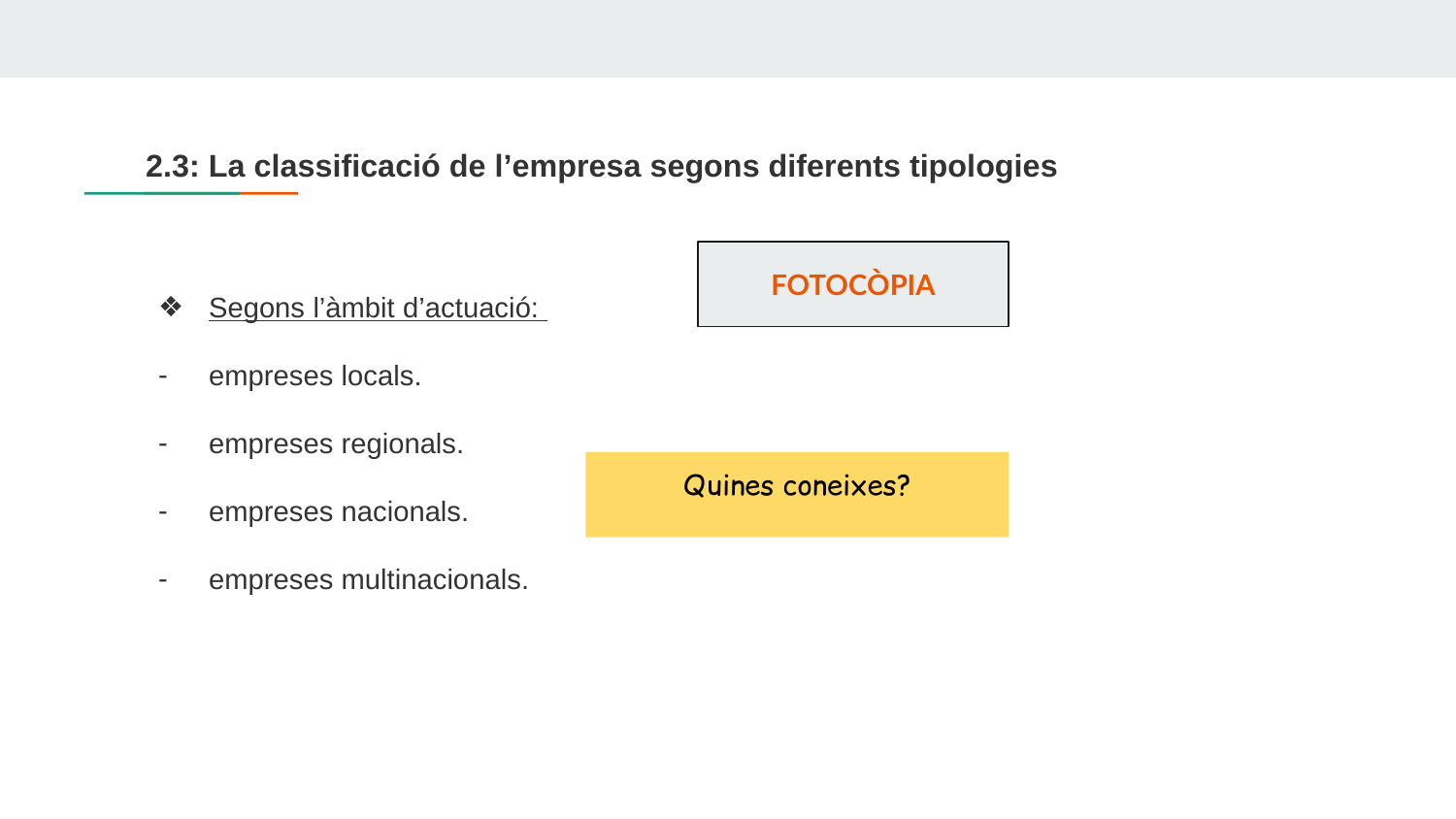

# 2.3: La classificació de l’empresa segons diferents tipologies

Segons l’àmbit d’actuació:
empreses locals.
empreses regionals.
empreses nacionals.
empreses multinacionals.

FOTOCÒPIA
Quines coneixes?